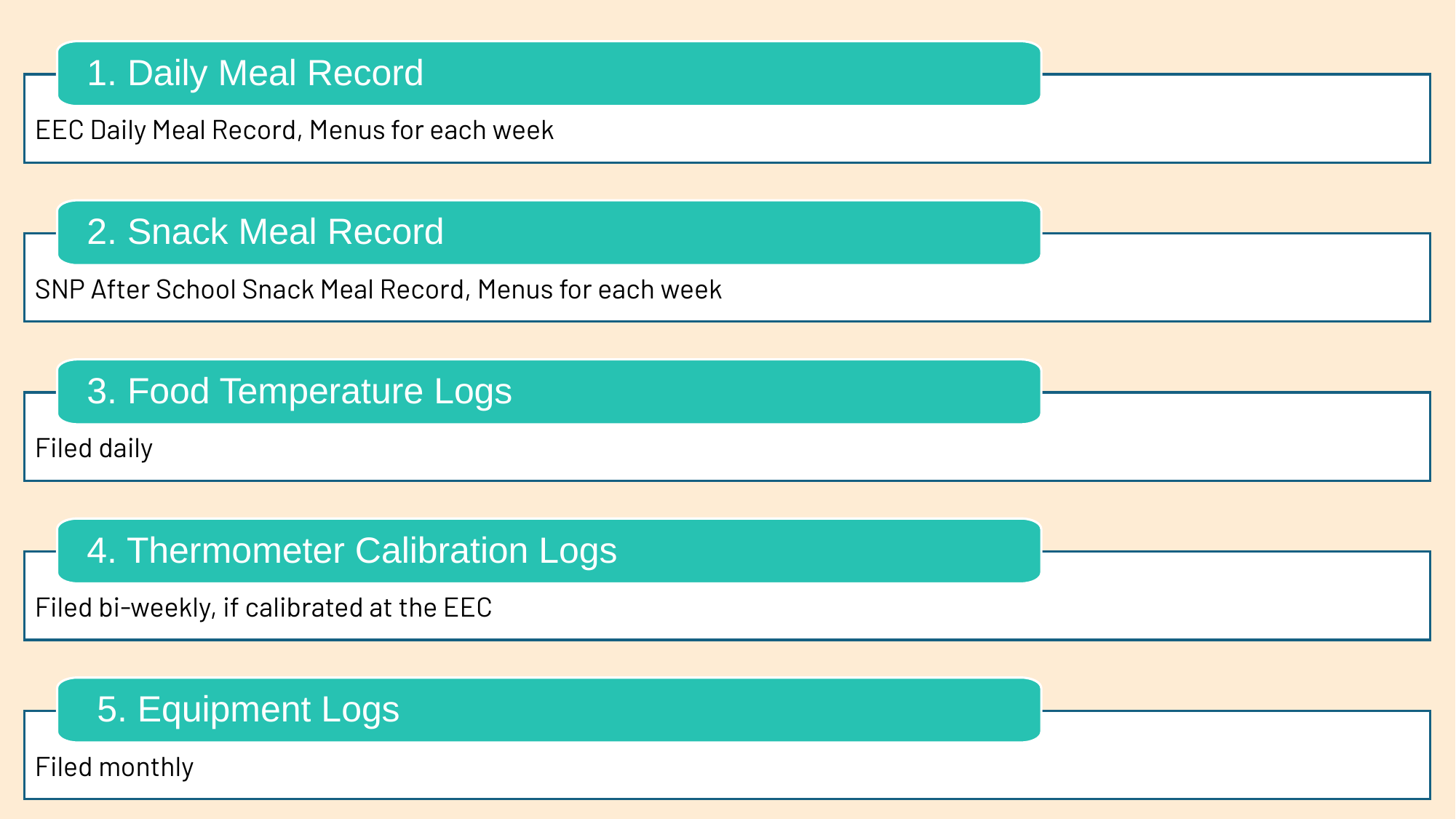

1. Daily Meal Record

EEC Daily Meal Record, Menus for each week
2. Snack Meal Record

SNP After School Snack Meal Record, Menus for each week
3. Food Temperature Logs

Filed daily
4. Thermometer Calibration Logs

Filed bi-weekly, if calibrated at the EEC
 5. Equipment Logs

Filed monthly